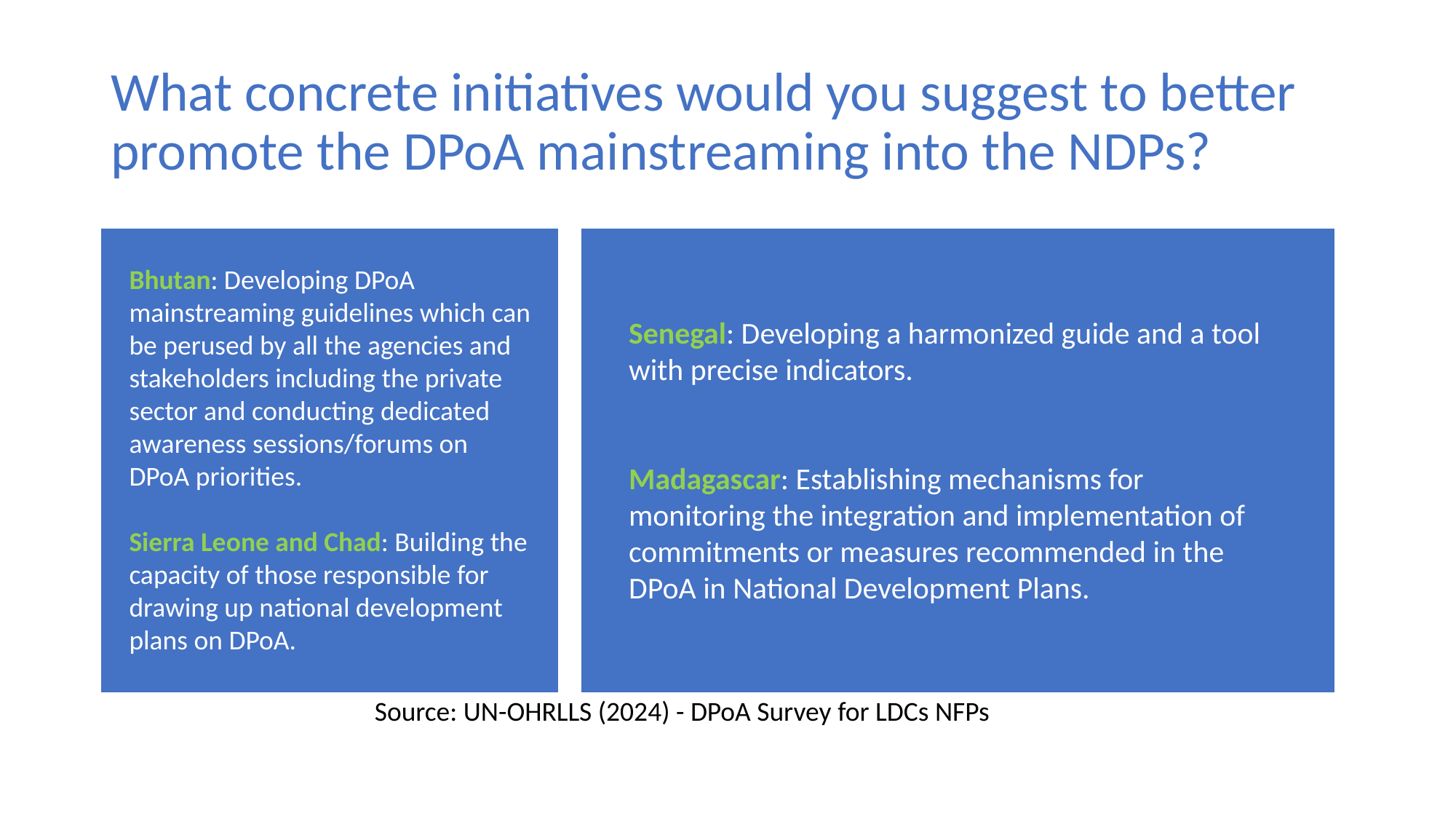

# What concrete initiatives would you suggest to better promote the DPoA mainstreaming into the NDPs?

Bhutan: Developing DPoA mainstreaming guidelines which can be perused by all the agencies and stakeholders including the private sector and conducting dedicated awareness sessions/forums on DPoA priorities.

Sierra Leone and Chad: Building the capacity of those responsible for drawing up national development plans on DPoA.

Senegal: Developing a harmonized guide and a tool with precise indicators.

Madagascar: Establishing mechanisms for monitoring the integration and implementation of commitments or measures recommended in the DPoA in National Development Plans.

Source: UN-OHRLLS (2024) - DPoA Survey for LDCs NFPs